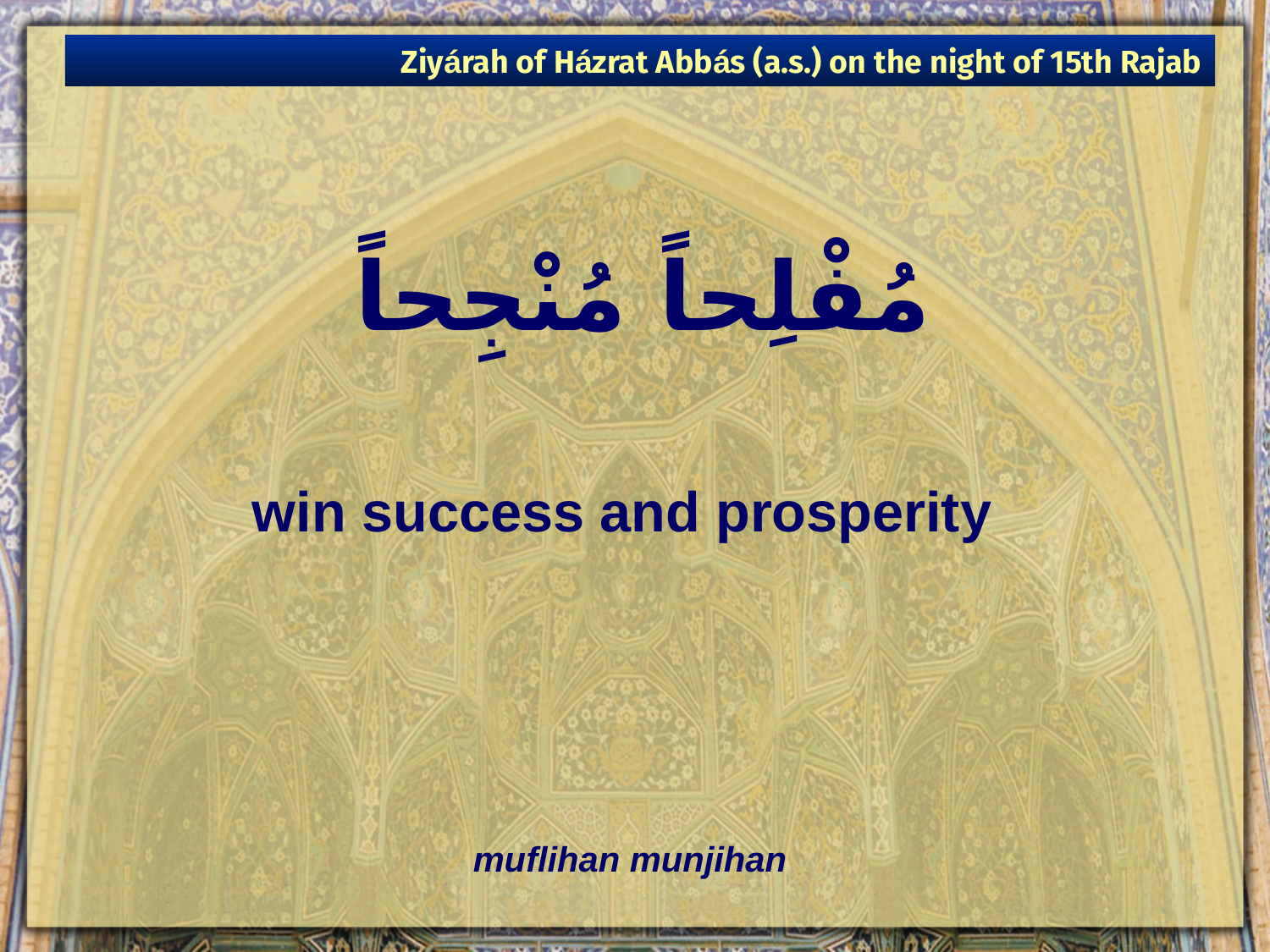

Ziyárah of Házrat Abbás (a.s.) on the night of 15th Rajab
# مُفْلِحاً مُنْجِحاً
win success and prosperity
muflihan munjihan